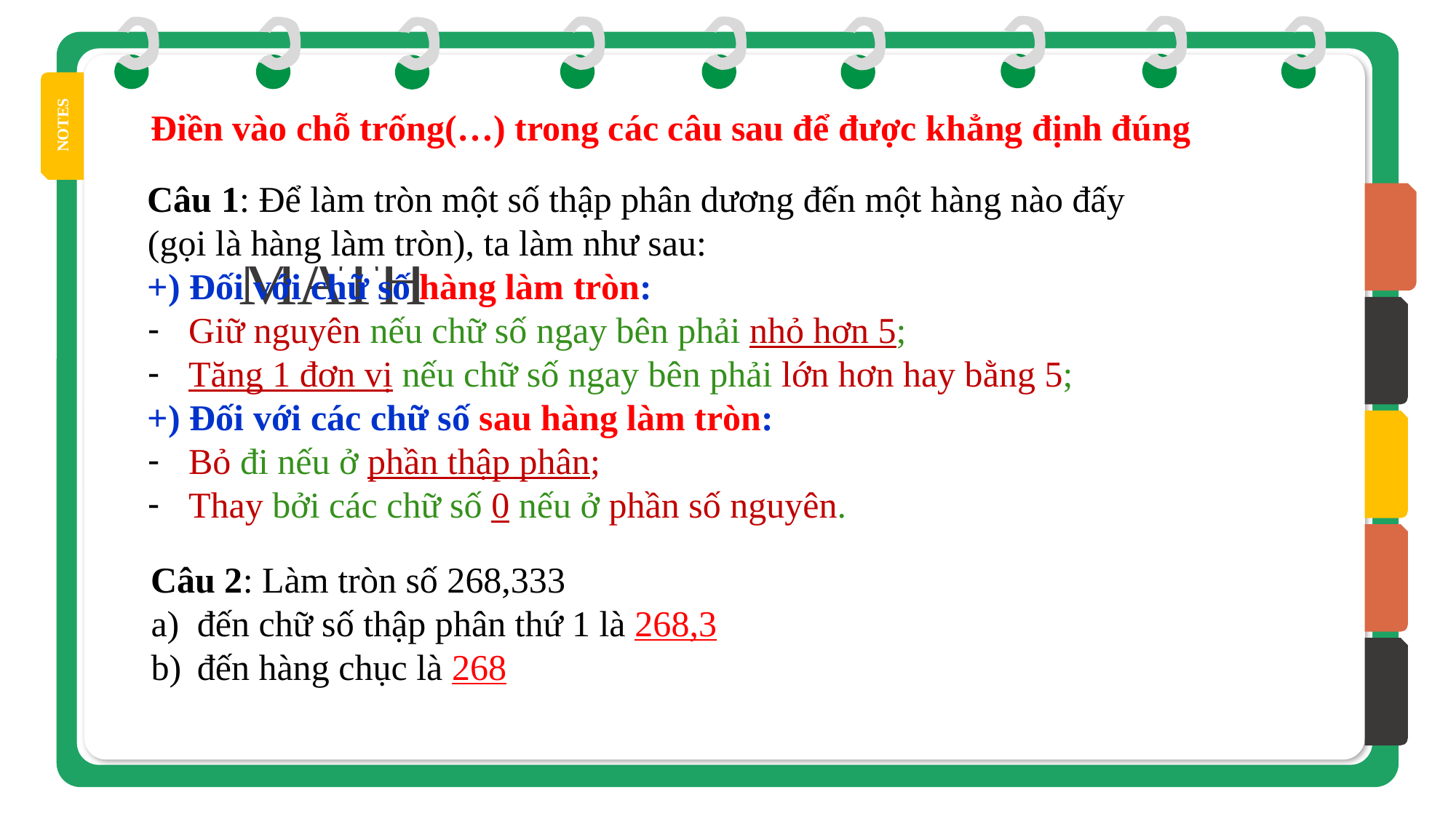

Điền vào chỗ trống(…) trong các câu sau để được khẳng định đúng
NOTES
Câu 1: Để làm tròn một số thập phân dương đến một hàng nào đấy (gọi là hàng làm tròn), ta làm như sau:
+) Đối với chữ số hàng làm tròn:
Giữ nguyên nếu chữ số ngay bên phải nhỏ hơn 5;
Tăng 1 đơn vị nếu chữ số ngay bên phải lớn hơn hay bằng 5;
+) Đối với các chữ số sau hàng làm tròn:
Bỏ đi nếu ở phần thập phân;
Thay bởi các chữ số 0 nếu ở phần số nguyên.

MATH
Câu 2: Làm tròn số 268,333
đến chữ số thập phân thứ 1 là 268,3
đến hàng chục là 268